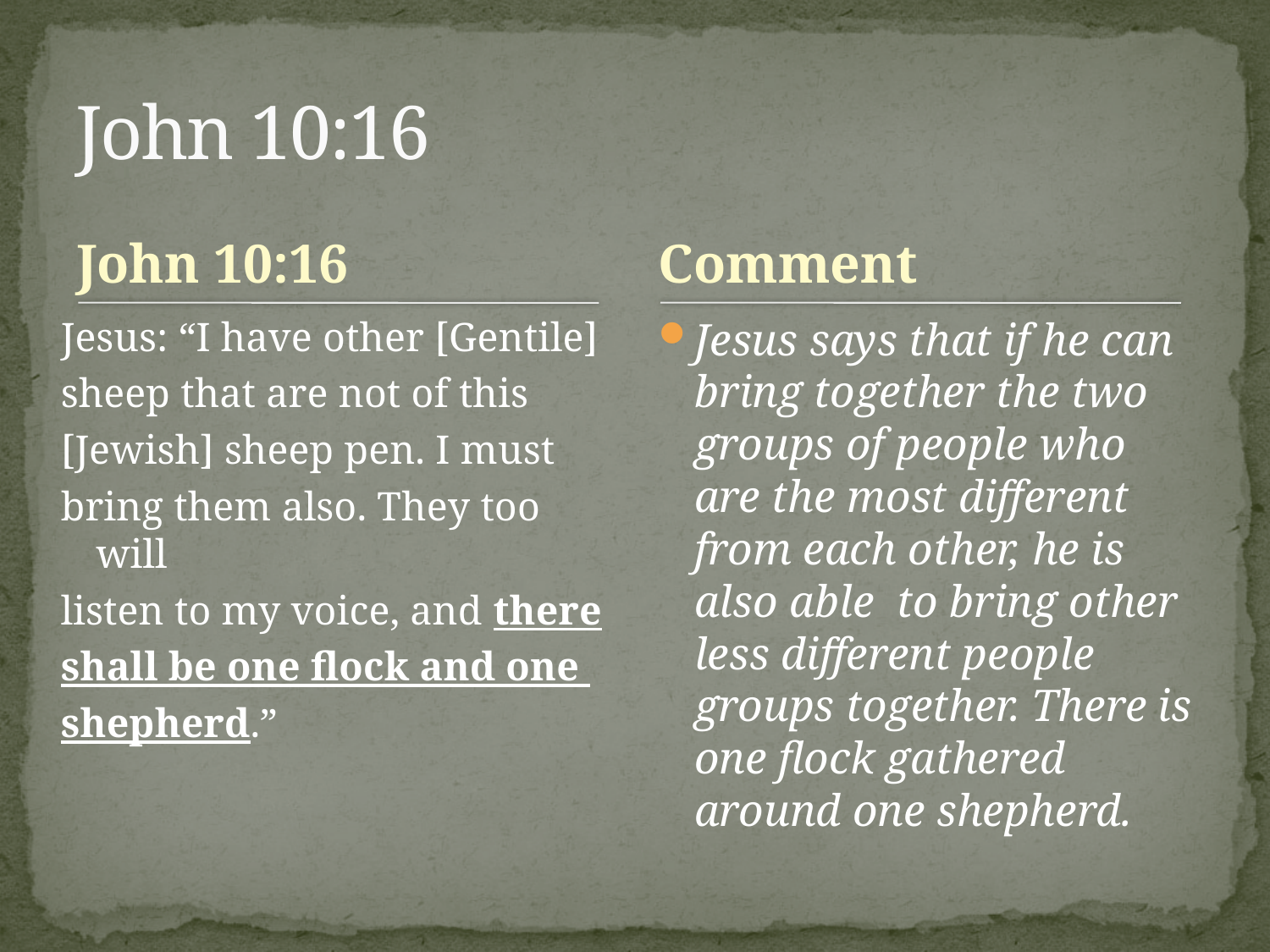

# John 10:16
John 10:16
Comment
Jesus: “I have other [Gentile]
sheep that are not of this
[Jewish] sheep pen. I must
bring them also. They too will
listen to my voice, and there
shall be one flock and one
shepherd.”
Jesus says that if he can bring together the two groups of people who are the most different from each other, he is also able  to bring other less different people groups together. There is one flock gathered around one shepherd.